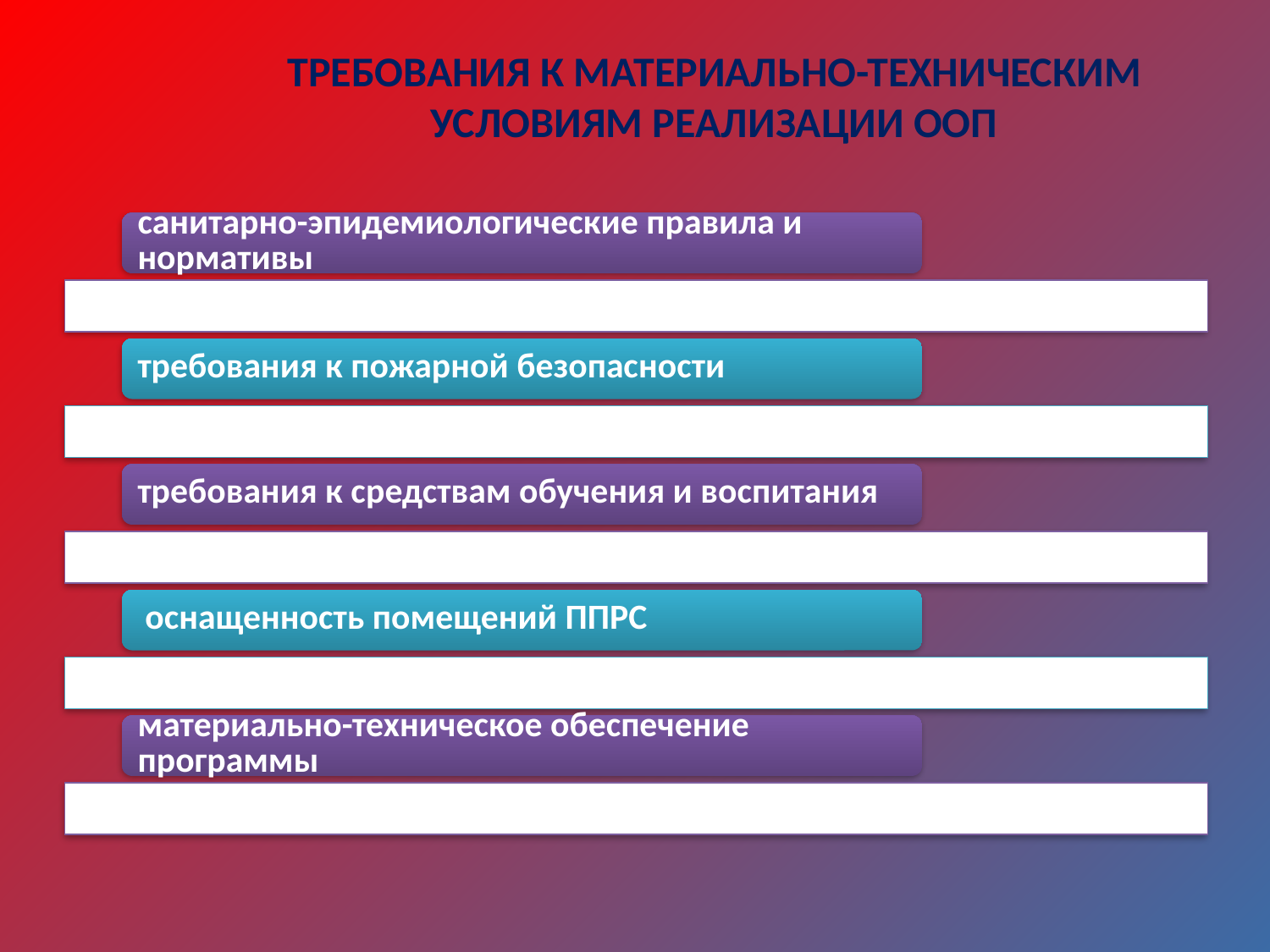

ТРЕБОВАНИЯ К МАТЕРИАЛЬНО-ТЕХНИЧЕСКИМ УСЛОВИЯМ РЕАЛИЗАЦИИ ООП
санитарно-эпидемиологические правила и нормативы
требования к пожарной безопасности
требования к средствам обучения и воспитания
 оснащенность помещений ППРС
материально-техническое обеспечение программы